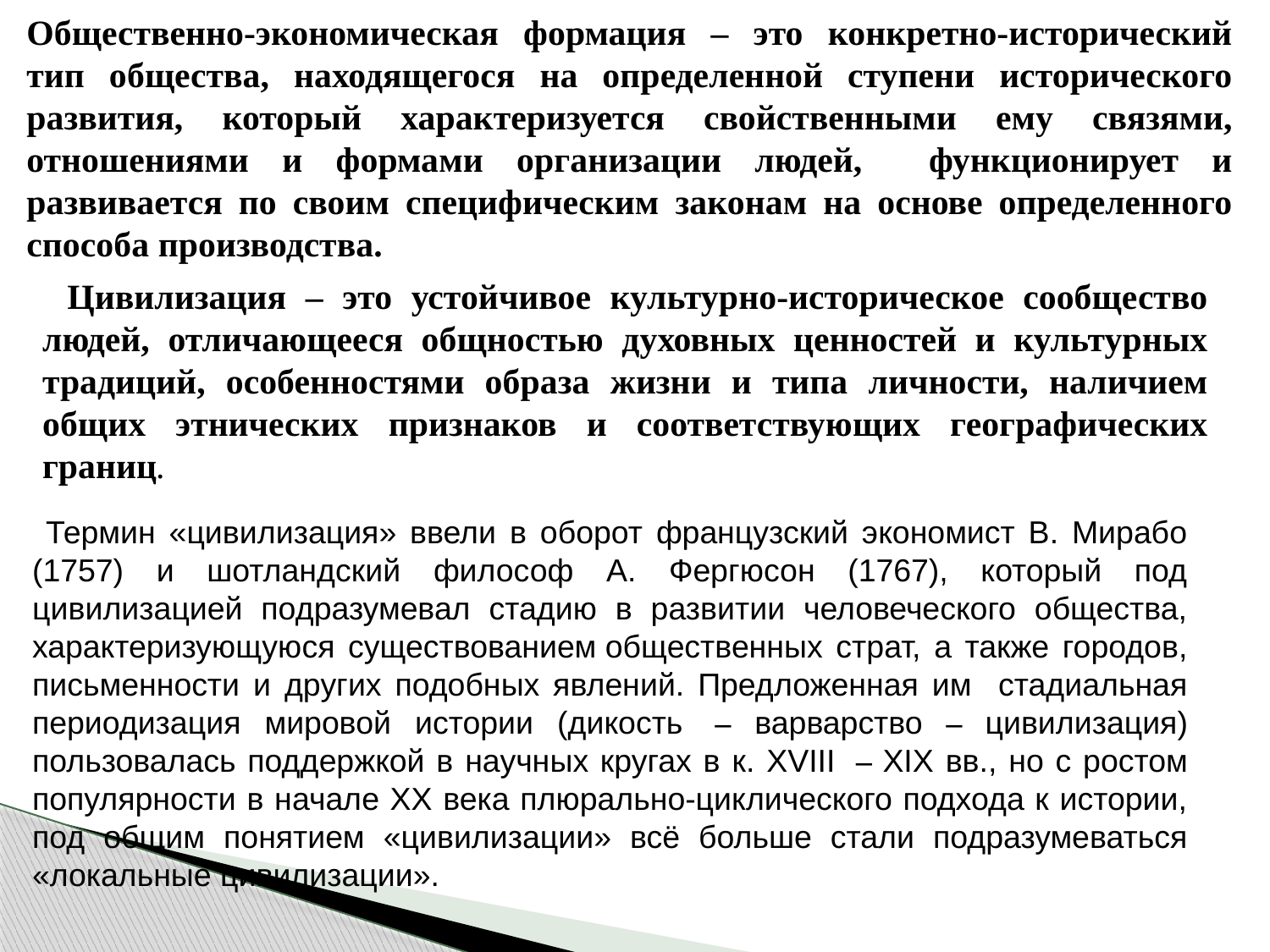

Общественно-экономическая формация – это конкретно-исторический тип общества, находящегося на определенной ступени исторического развития, который характеризуется свойственными ему связями, отношениями и формами организации людей,  функционирует и развивается по своим специфическим законам на основе определенного способа производства.
Цивилизация – это устойчивое культурно-историческое сообщество людей, отличающееся общностью духовных ценностей и культурных традиций, особенностями образа жизни и типа личности, наличием общих этнических признаков и соответствующих географических границ.
 Термин «цивилизация» ввели в оборот французский экономист В. Мирабо (1757) и шотландский философ А. Фергюсон (1767), который под цивилизацией подразумевал стадию в развитии человеческого общества, характеризующуюся существованием общественных страт, а также городов, письменности и других подобных явлений. Предложенная им  стадиальная периодизация мировой истории (дикость  – варварство – цивилизация) пользовалась поддержкой в научных кругах в к. XVIII  – XIX вв., но с ростом популярности в начале XX века плюрально-циклического подхода к истории, под общим понятием «цивилизации» всё больше стали подразумеваться «локальные цивилизации».